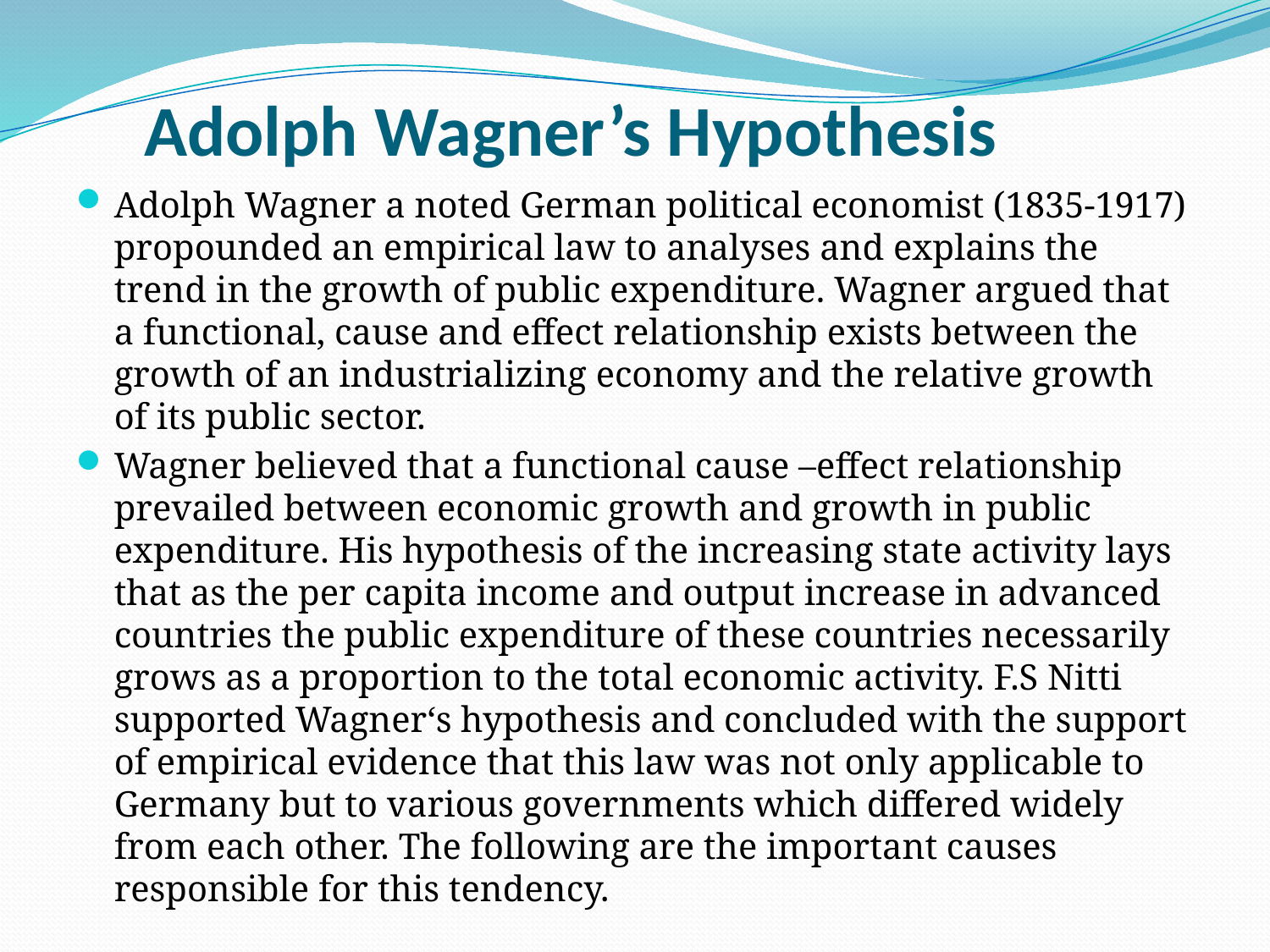

# Adolph Wagner’s Hypothesis
Adolph Wagner a noted German political economist (1835-1917) propounded an empirical law to analyses and explains the trend in the growth of public expenditure. Wagner argued that a functional, cause and effect relationship exists between the growth of an industrializing economy and the relative growth of its public sector.
Wagner believed that a functional cause –effect relationship prevailed between economic growth and growth in public expenditure. His hypothesis of the increasing state activity lays that as the per capita income and output increase in advanced countries the public expenditure of these countries necessarily grows as a proportion to the total economic activity. F.S Nitti supported Wagner‘s hypothesis and concluded with the support of empirical evidence that this law was not only applicable to Germany but to various governments which differed widely from each other. The following are the important causes responsible for this tendency.